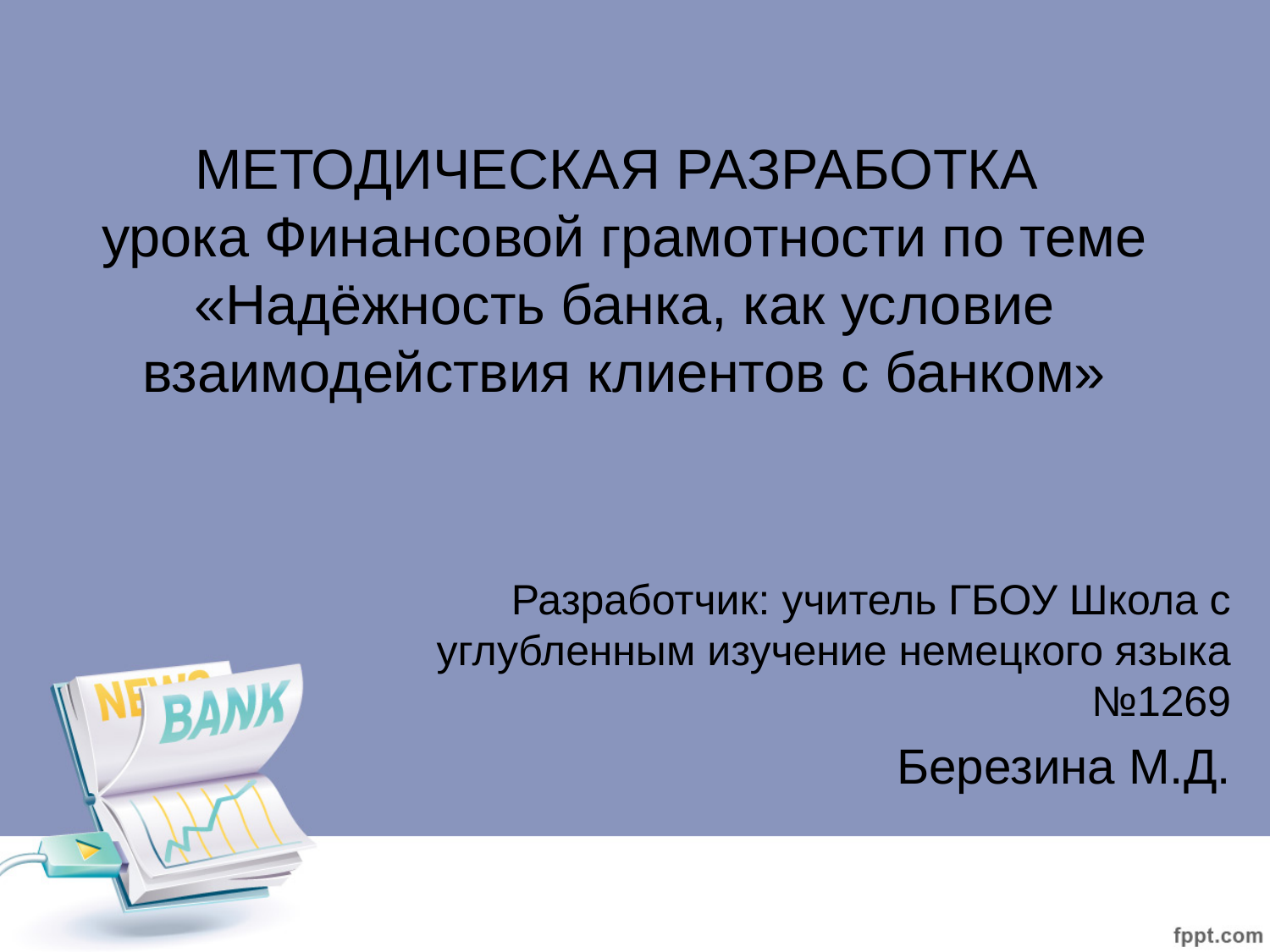

# МЕТОДИЧЕСКАЯ РАЗРАБОТКА урока Финансовой грамотности по теме «Надёжность банка, как условие взаимодействия клиентов с банком»
Разработчик: учитель ГБОУ Школа с углубленным изучение немецкого языка №1269
Березина М.Д.